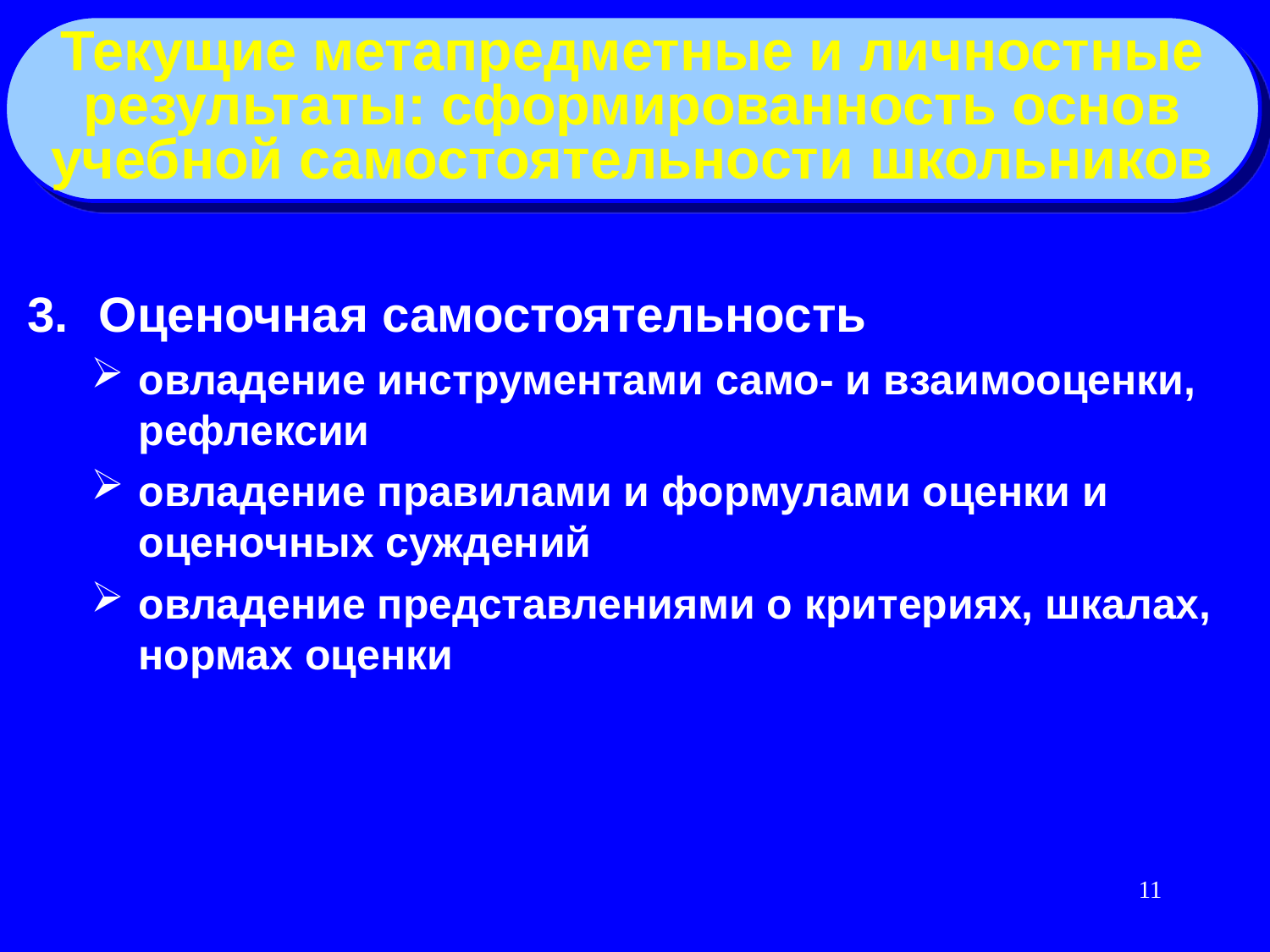

Текущие метапредметные и личностные
результаты: сформированность основ
учебной самостоятельности школьников
Оценочная самостоятельность
овладение инструментами само- и взаимооценки, рефлексии
овладение правилами и формулами оценки и оценочных суждений
овладение представлениями о критериях, шкалах, нормах оценки
11